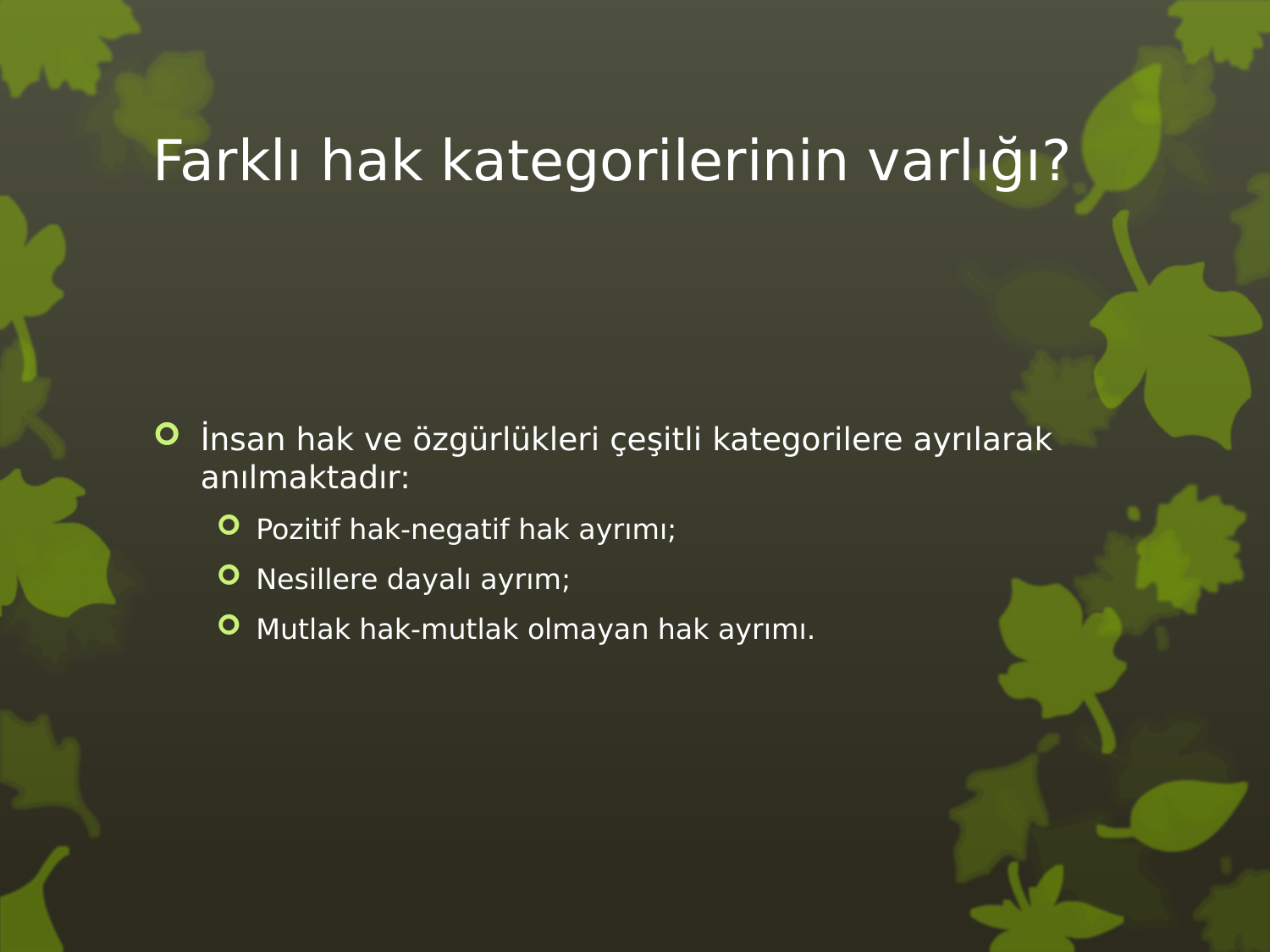

# Farklı hak kategorilerinin varlığı?
İnsan hak ve özgürlükleri çeşitli kategorilere ayrılarak anılmaktadır:
Pozitif hak-negatif hak ayrımı;
Nesillere dayalı ayrım;
Mutlak hak-mutlak olmayan hak ayrımı.